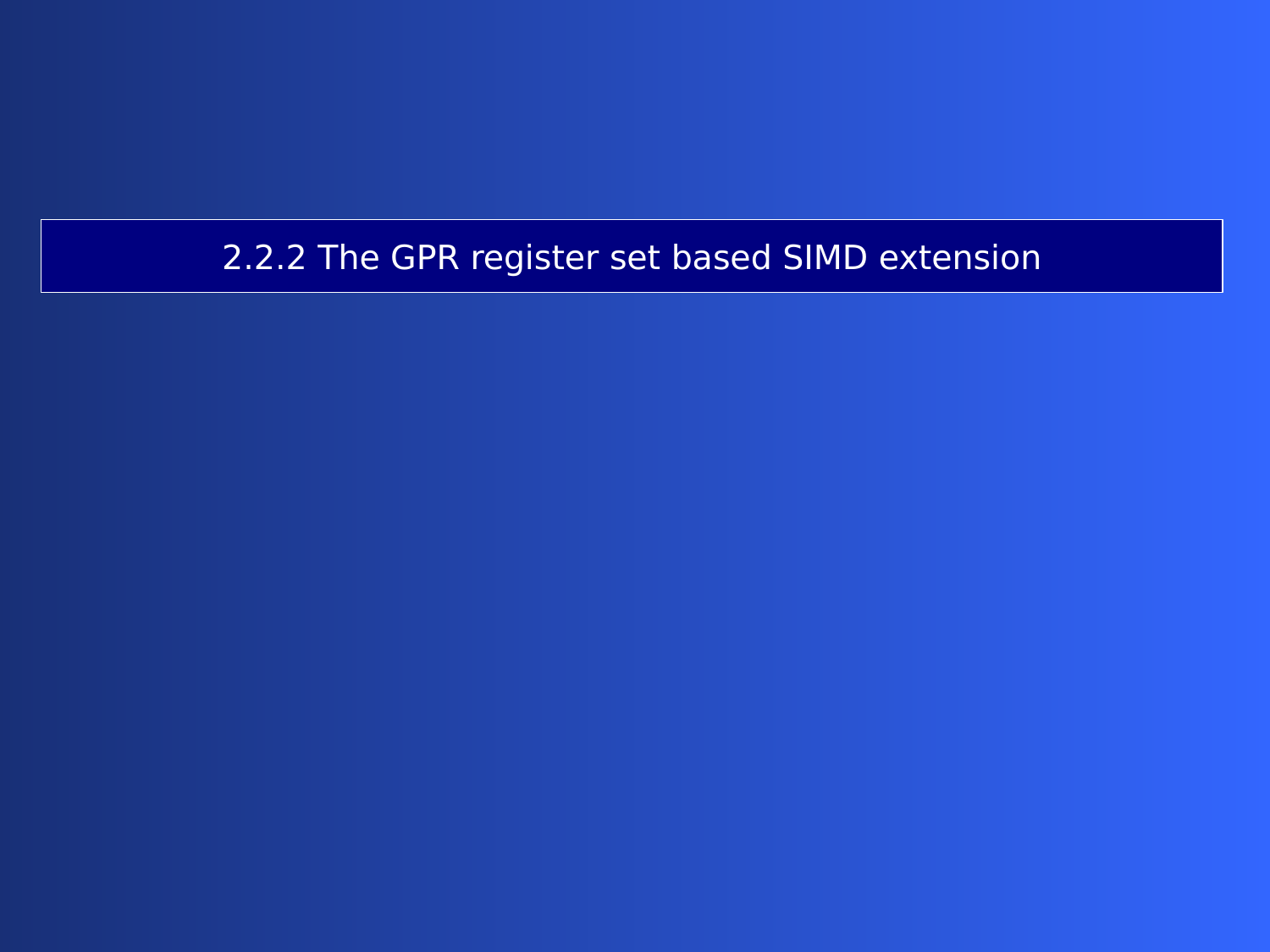

2.2.2 The GPR register set based SIMD extension